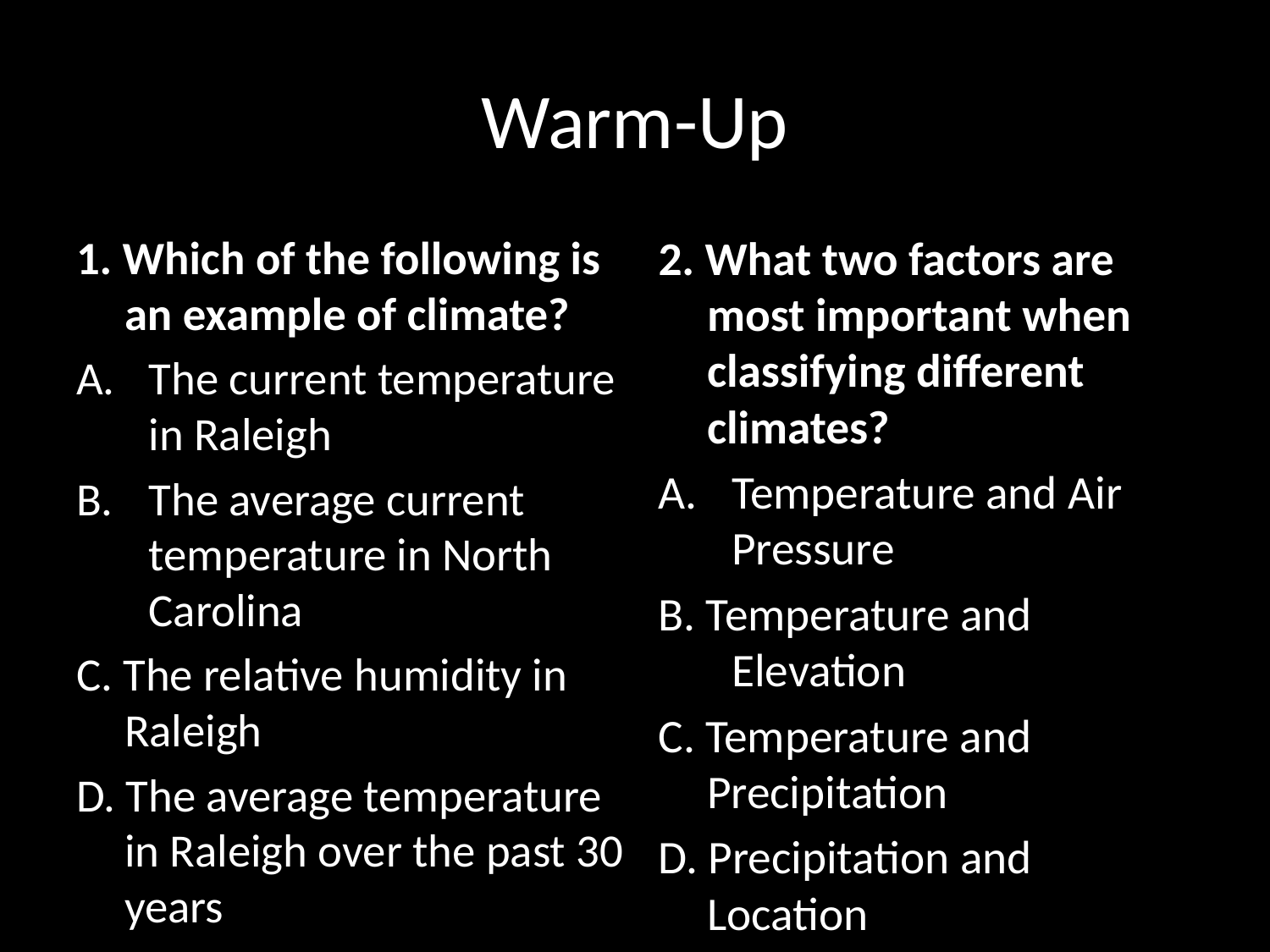

# Warm-Up
1. Which of the following is an example of climate?
The current temperature in Raleigh
The average current temperature in North Carolina
C. The relative humidity in Raleigh
D. The average temperature in Raleigh over the past 30 years

2. What two factors are most important when classifying different climates?
Temperature and Air Pressure
B. Temperature and Elevation
C. Temperature and Precipitation
D. Precipitation and Location